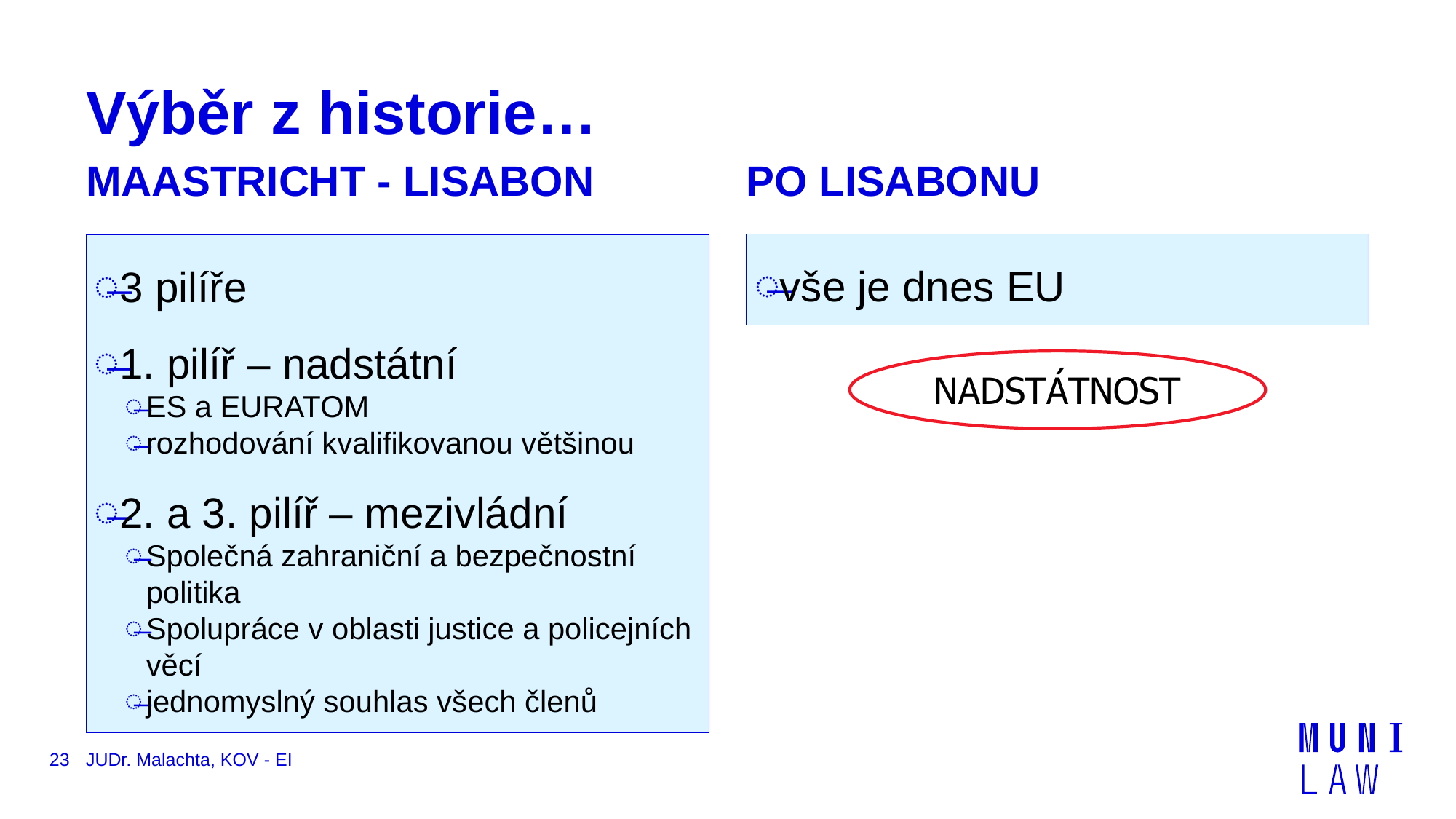

# Výběr z historie…
PO LISABONU
MAASTRICHT - LISABON
vše je dnes EU
3 pilíře
1. pilíř – nadstátní
ES a EURATOM
rozhodování kvalifikovanou většinou
2. a 3. pilíř – mezivládní
Společná zahraniční a bezpečnostní politika
Spolupráce v oblasti justice a policejních věcí
jednomyslný souhlas všech členů
NADSTÁTNOST
23
JUDr. Malachta, KOV - EI